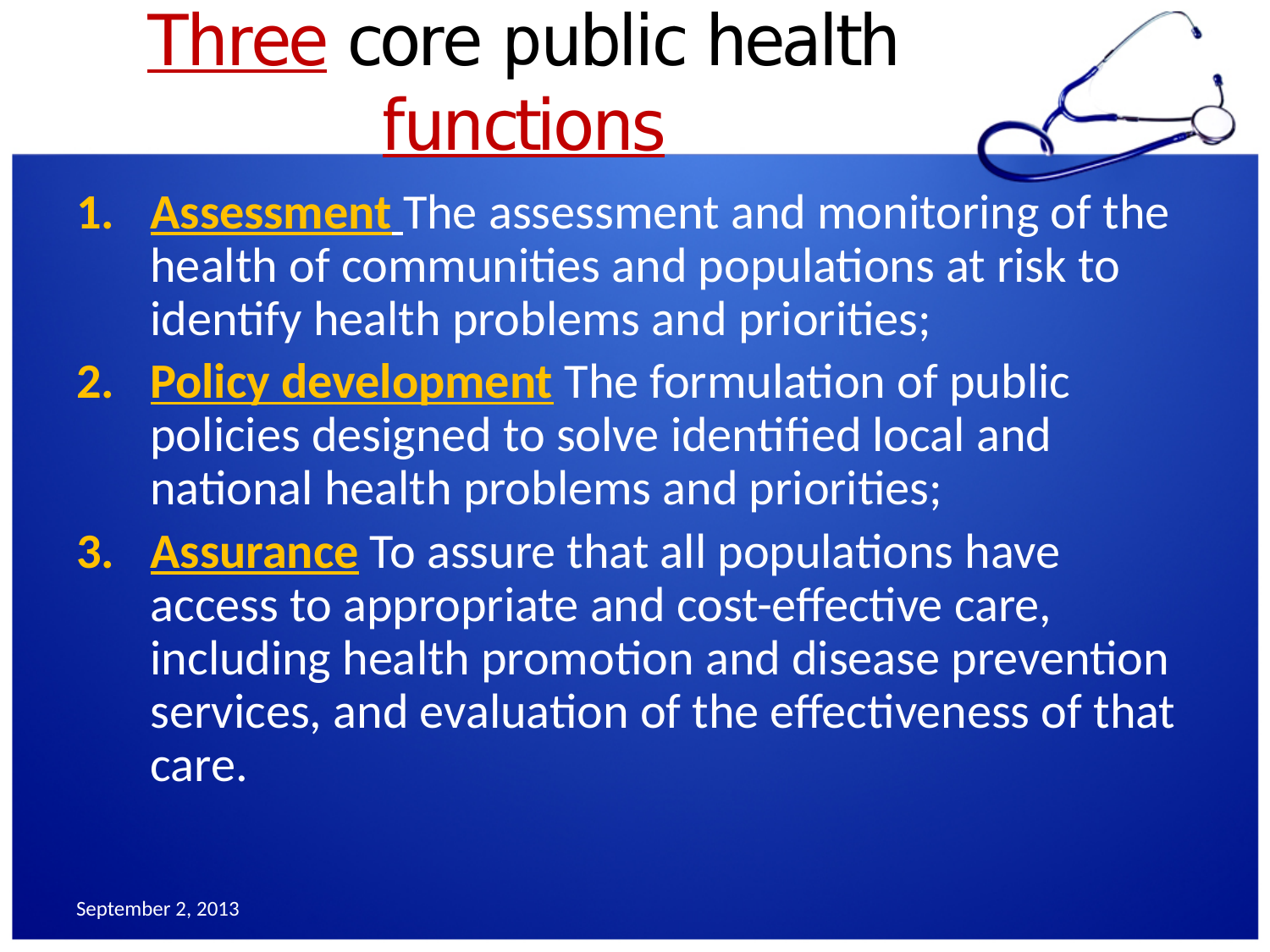

# Three core public health functions
Assessment The assessment and monitoring of the health of communities and populations at risk to identify health problems and priorities;
Policy development The formulation of public policies designed to solve identified local and national health problems and priorities;
Assurance To assure that all populations have access to appropriate and cost-effective care, including health promotion and disease prevention services, and evaluation of the effectiveness of that care.
September 2, 2013